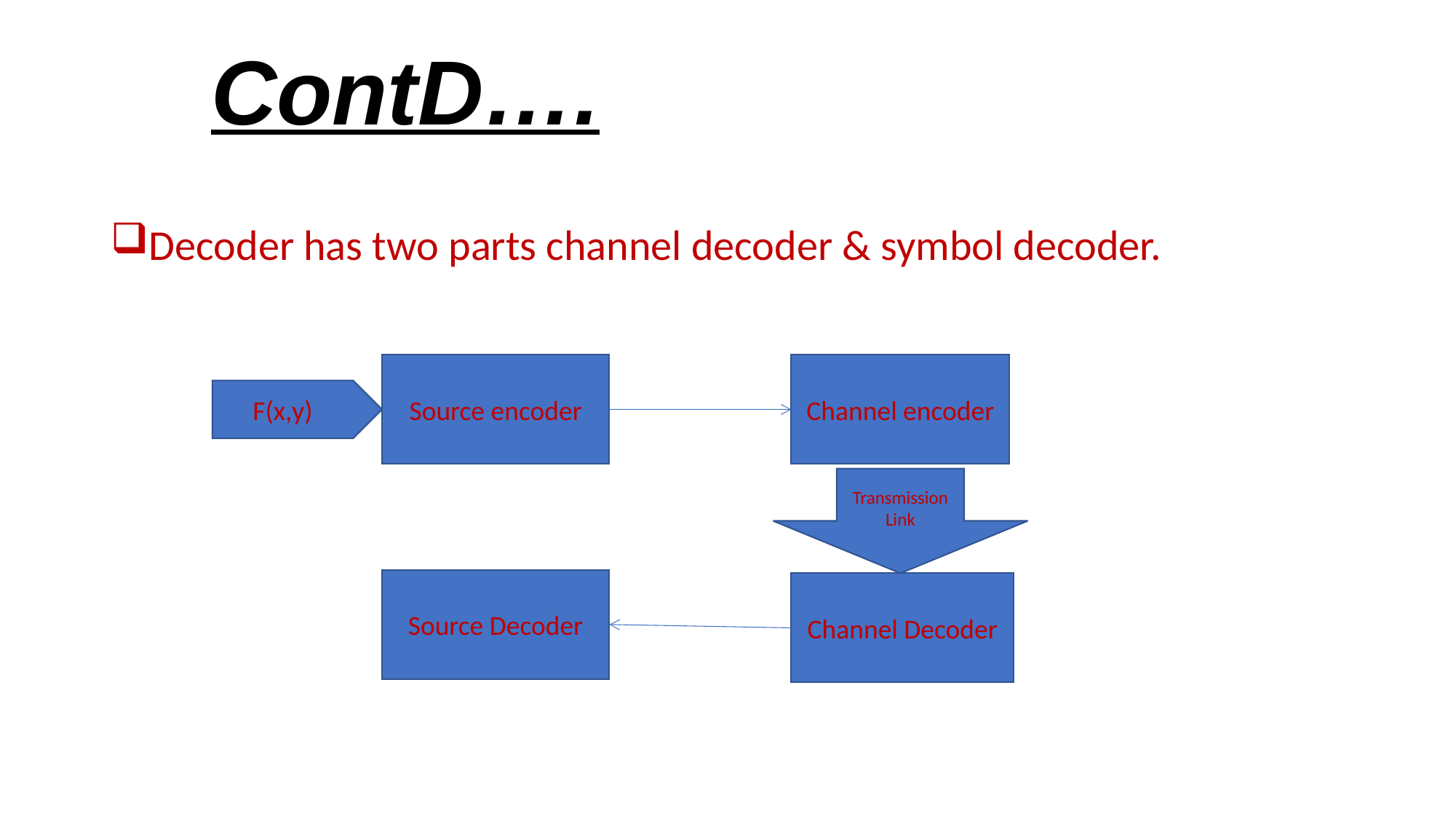

# ContD….
Decoder has two parts channel decoder & symbol decoder.

Source encoder
Channel encoder
F(x,y)
Transmission Link
Source Decoder
Channel Decoder